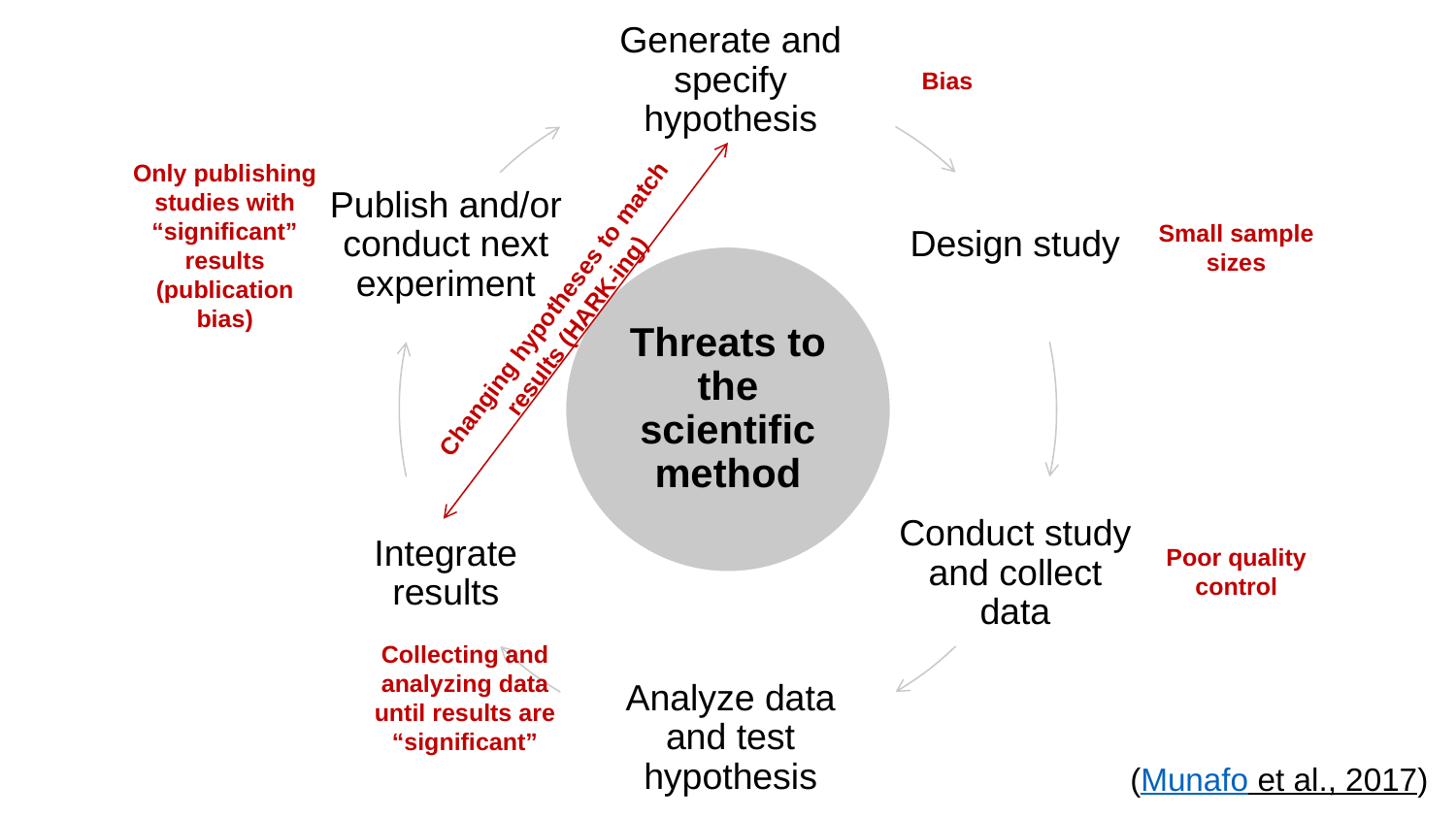

Generate and specify hypothesis
Design study
Conduct study and collect data
Analyze data and test hypothesis
Integrate results
Publish and/or conduct next experiment
Bias
Only publishing studies with “significant” results (publication bias)
Small sample sizes

Threats to the scientific method
Changing hypotheses to match results (HARK-ing)
Poor quality control
Collecting and analyzing data until results are “significant”
(Munafo et al., 2017)